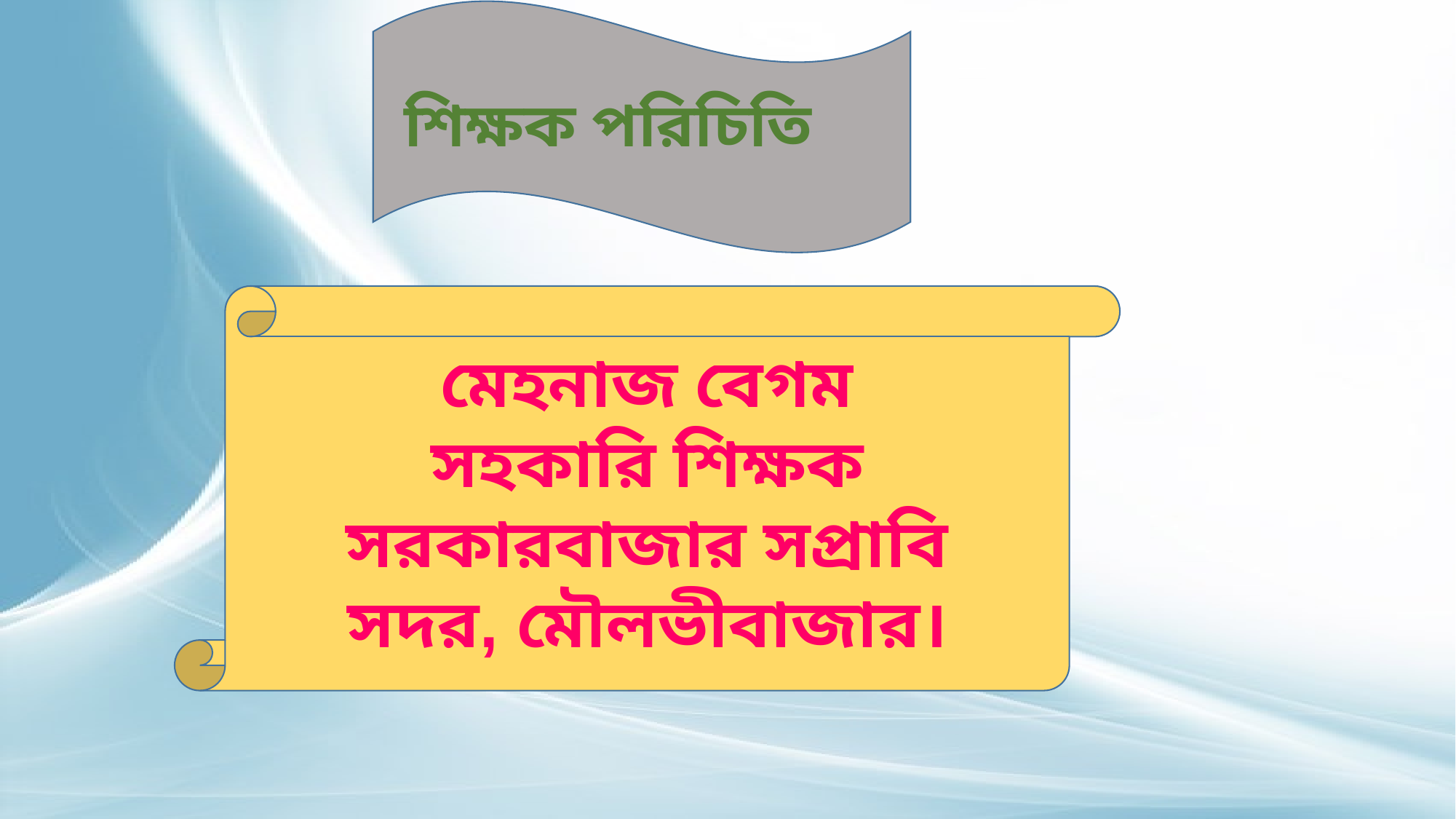

শিক্ষক পরিচিতি
মেহনাজ বেগম
সহকারি শিক্ষক
সরকারবাজার সপ্রাবি
সদর, মৌলভীবাজার।